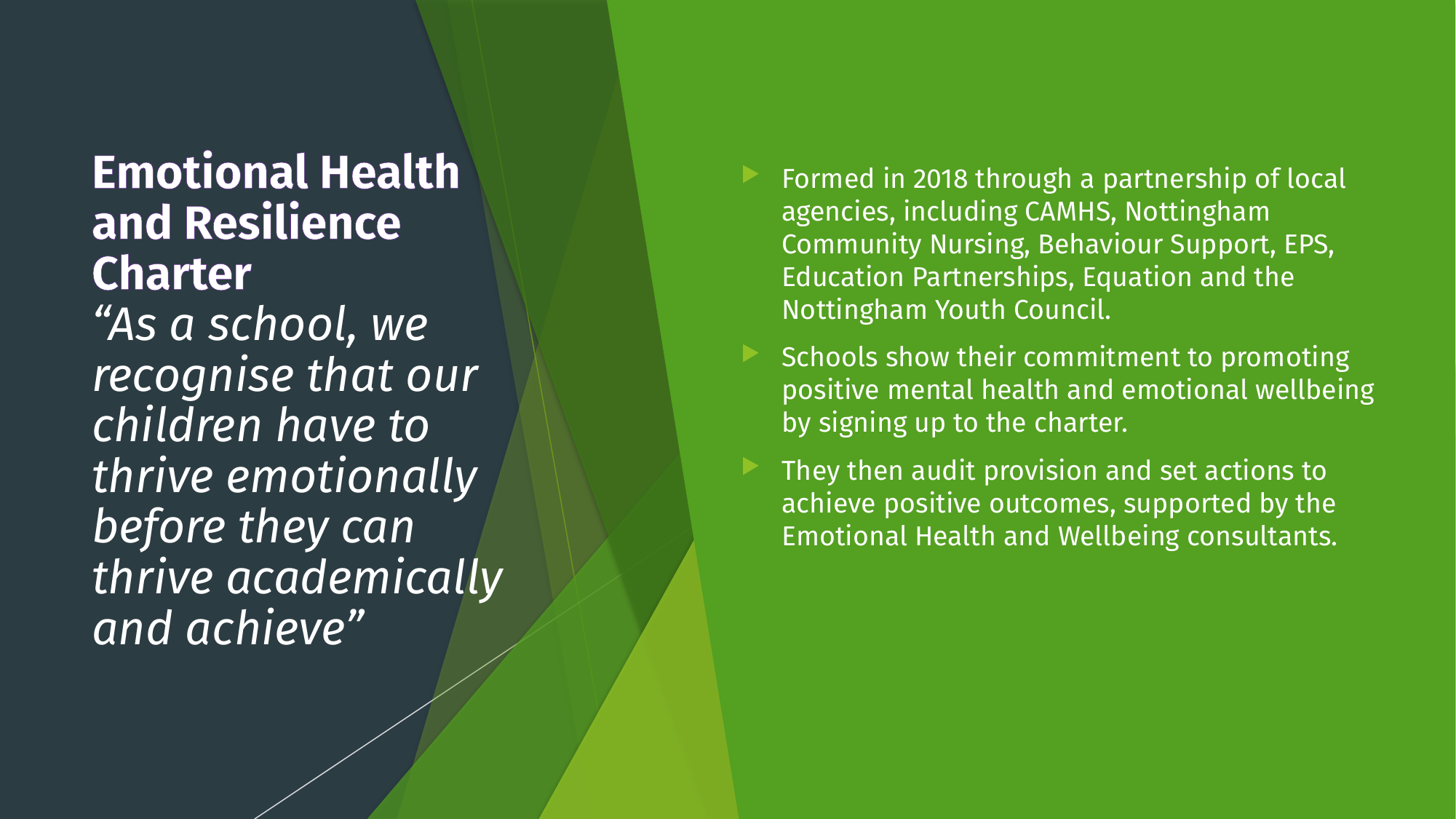

# Emotional Health and Resilience Charter “As a school, we recognise that our children have to thrive emotionally before they can thrive academically and achieve”
Formed in 2018 through a partnership of local agencies, including CAMHS, Nottingham Community Nursing, Behaviour Support, EPS, Education Partnerships, Equation and the Nottingham Youth Council.
Schools show their commitment to promoting positive mental health and emotional wellbeing by signing up to the charter.
They then audit provision and set actions to achieve positive outcomes, supported by the Emotional Health and Wellbeing consultants.